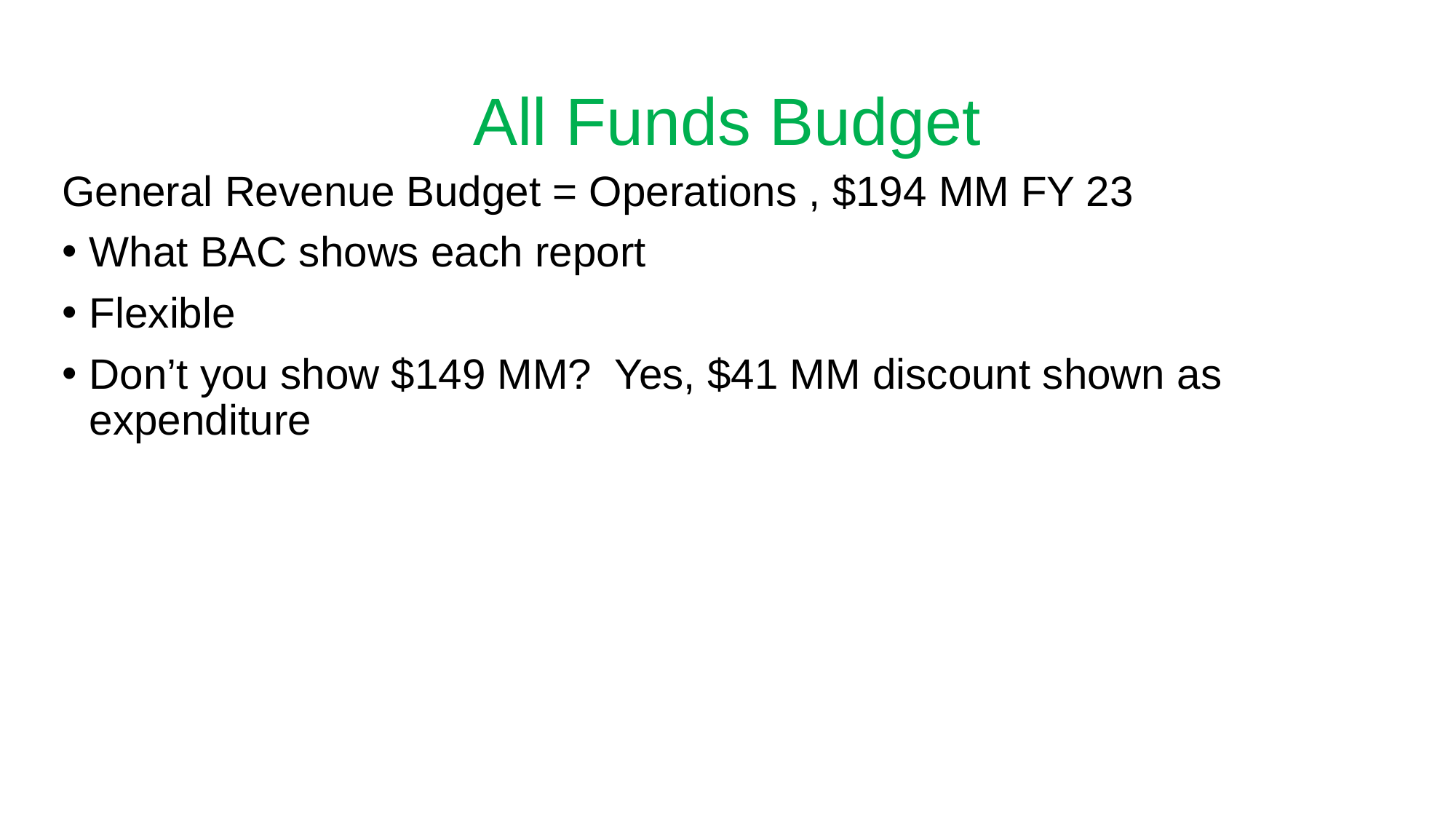

# All Funds Budget
General Revenue Budget = Operations , $194 MM FY 23
What BAC shows each report
Flexible
Don’t you show $149 MM?  Yes, $41 MM discount shown as expenditure